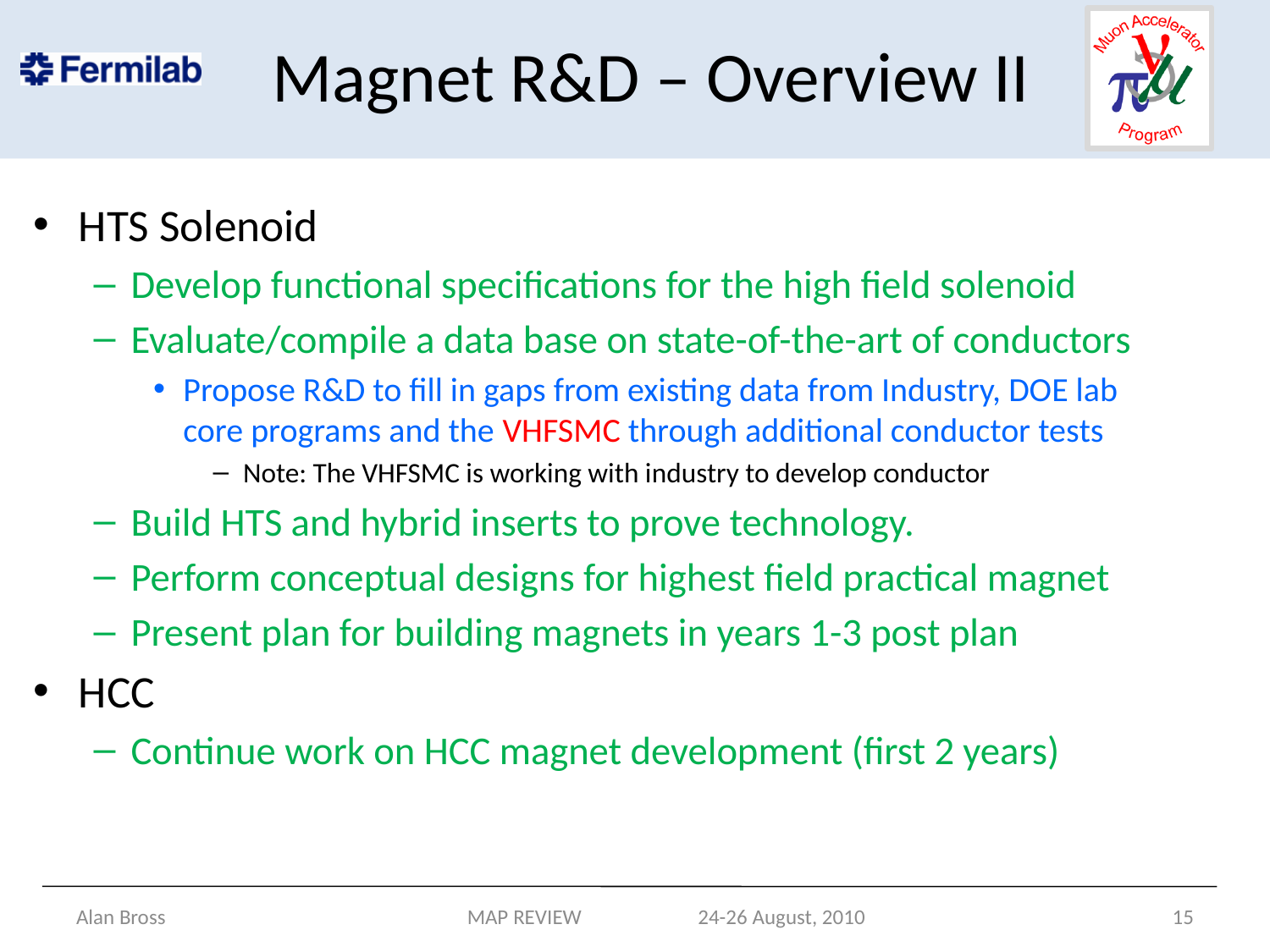

# Magnet R&D – Overview II
HTS Solenoid
Develop functional specifications for the high field solenoid
Evaluate/compile a data base on state-of-the-art of conductors
Propose R&D to fill in gaps from existing data from Industry, DOE lab core programs and the VHFSMC through additional conductor tests
Note: The VHFSMC is working with industry to develop conductor
Build HTS and hybrid inserts to prove technology.
Perform conceptual designs for highest field practical magnet
Present plan for building magnets in years 1-3 post plan
HCC
Continue work on HCC magnet development (first 2 years)
Alan Bross
MAP REVIEW                        24-26 August, 2010
15